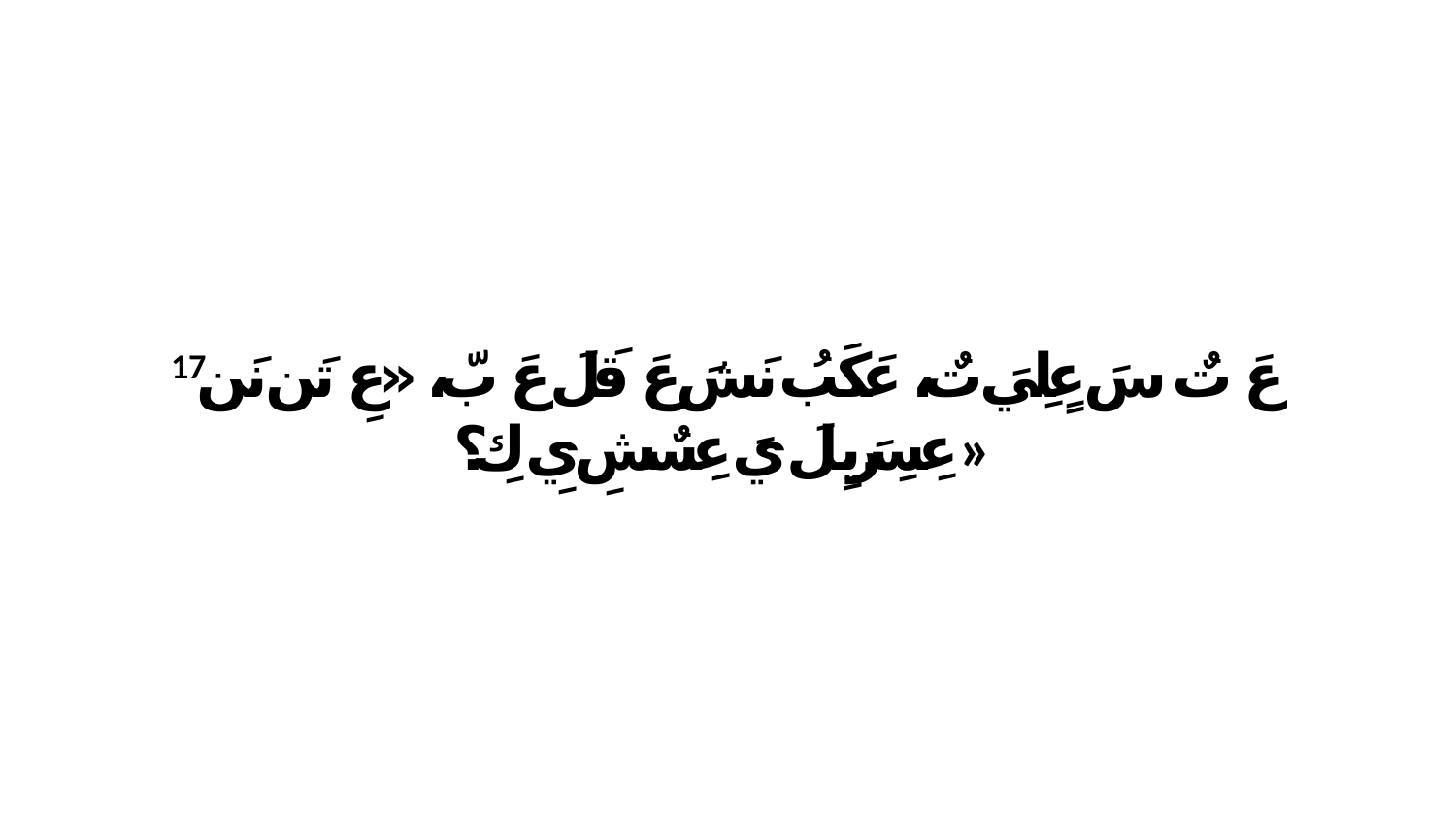

17 عَ تٌ سَ عٍلِيَ تٌ، عَكَبُ نَشَ عَ قَلَ عَ بّ، «عِ تَن نَن عِسِرَيِلَ يَ عِسٌشِ يِ كِ؟»